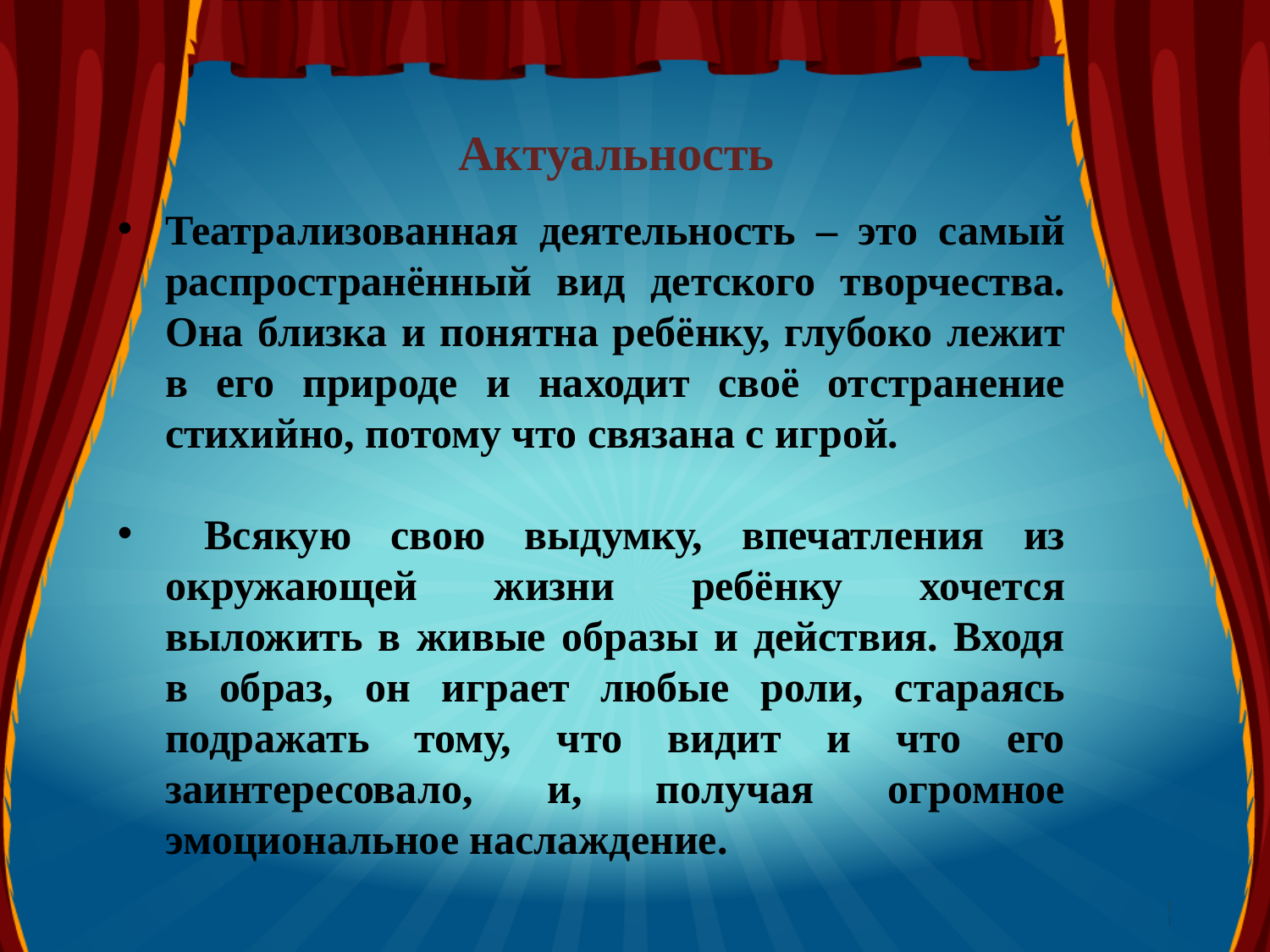

# Актуальность
Театрализованная деятельность – это самый распространённый вид детского творчества. Она близка и понятна ребёнку, глубоко лежит в его природе и находит своё отстранение стихийно, потому что связана с игрой.

 Всякую свою выдумку, впечатления из окружающей жизни ребёнку хочется выложить в живые образы и действия. Входя в образ, он играет любые роли, стараясь подражать тому, что видит и что его заинтересовало, и, получая огромное эмоциональное наслаждение.